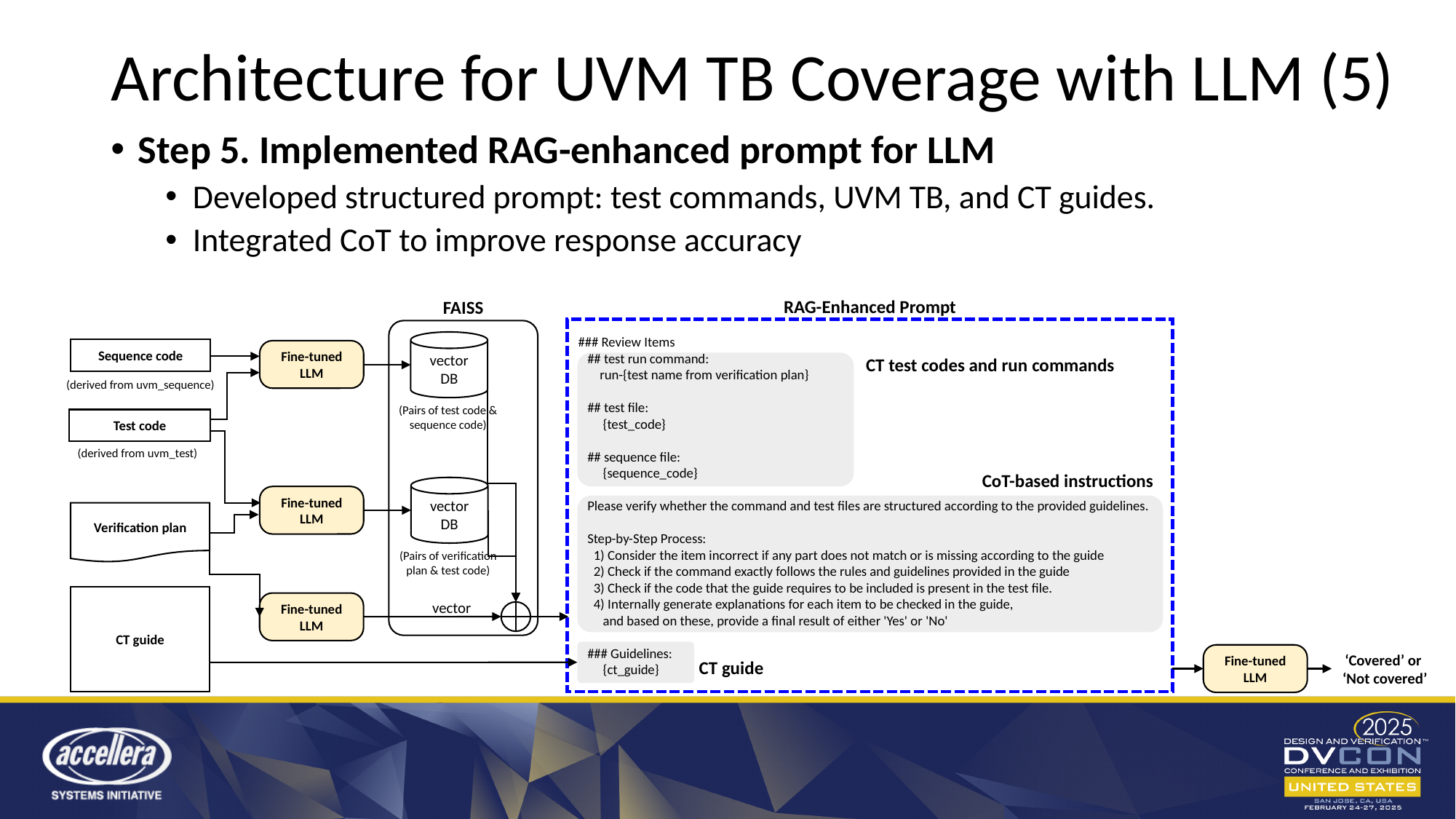

# Architecture for UVM TB Coverage with LLM (5)
Step 5. Implemented RAG-enhanced prompt for LLM
Developed structured prompt: test commands, UVM TB, and CT guides.
Integrated CoT to improve response accuracy
RAG-Enhanced Prompt
FAISS
### Review Items
   ## test run command:
       run-{test name from verification plan}
   ## test file:
        {test_code}

   ## sequence file:
        {sequence_code}
   Please verify whether the command and test files are structured according to the provided guidelines.

   Step-by-Step Process:
     1) Consider the item incorrect if any part does not match or is missing according to the guide
     2) Check if the command exactly follows the rules and guidelines provided in the guide
     3) Check if the code that the guide requires to be included is present in the test file.
     4) Internally generate explanations for each item to be checked in the guide,
        and based on these, provide a final result of either 'Yes' or 'No'

   ### Guidelines:
        {ct_guide}

vector DB
Sequence code
Fine-tuned LLM
(derived from uvm_sequence)
(Pairs of test code & sequence code)
Test code
(derived from uvm_test)
vector DB
Fine-tuned LLM
(Pairs of verification plan & test code)
CT guide
vector
Fine-tuned LLM

‘Covered’ or
‘Not covered’
Fine-tuned LLM
Verification plan

 CT test codes and run commands
 CoT-based instructions
 CT guide